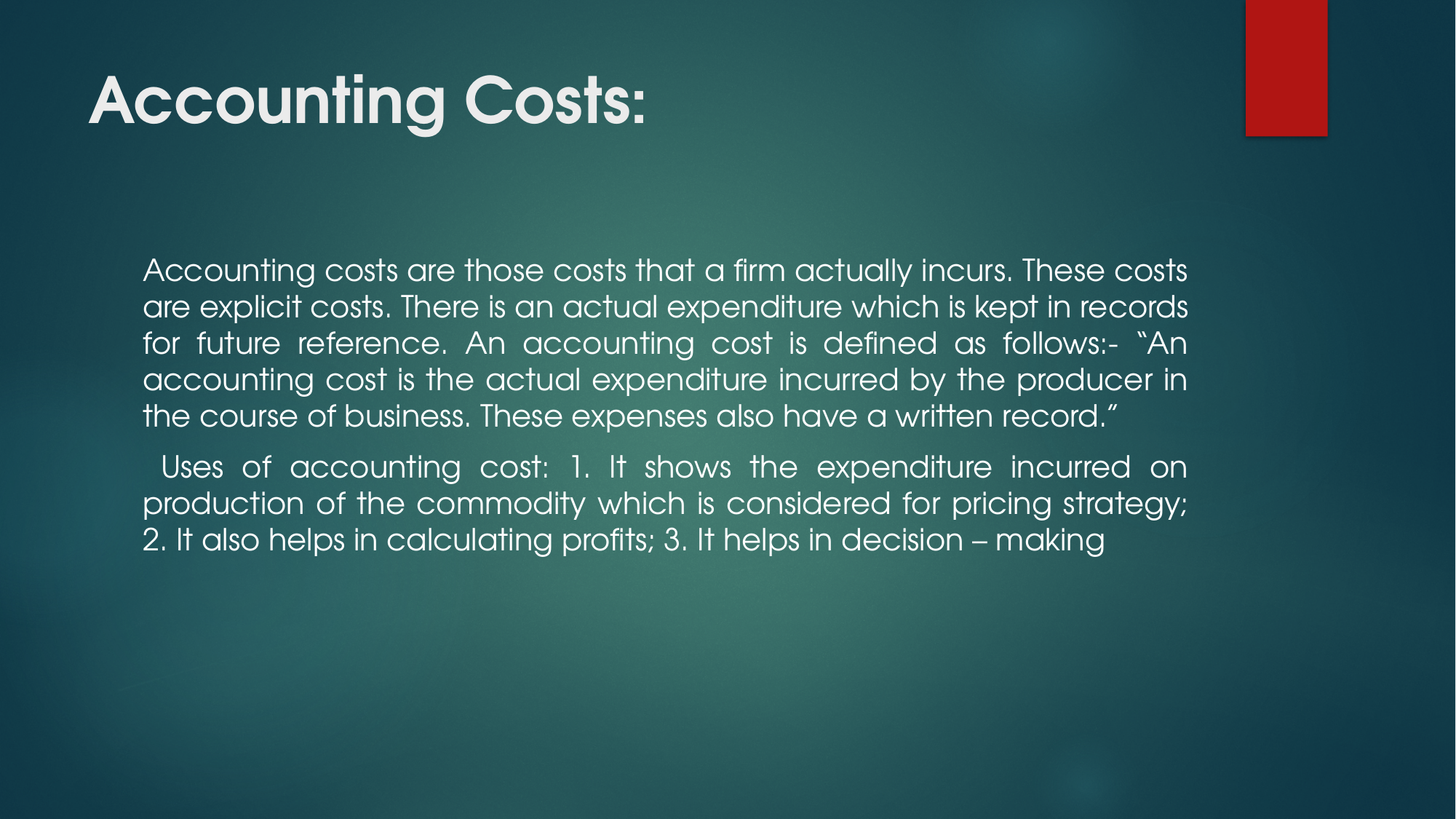

# Accounting Costs:
Accounting costs are those costs that a firm actually incurs. These costs are explicit costs. There is an actual expenditure which is kept in records for future reference. An accounting cost is defined as follows:- “An accounting cost is the actual expenditure incurred by the producer in the course of business. These expenses also have a written record.”
 Uses of accounting cost: 1. It shows the expenditure incurred on production of the commodity which is considered for pricing strategy; 2. It also helps in calculating profits; 3. It helps in decision – making